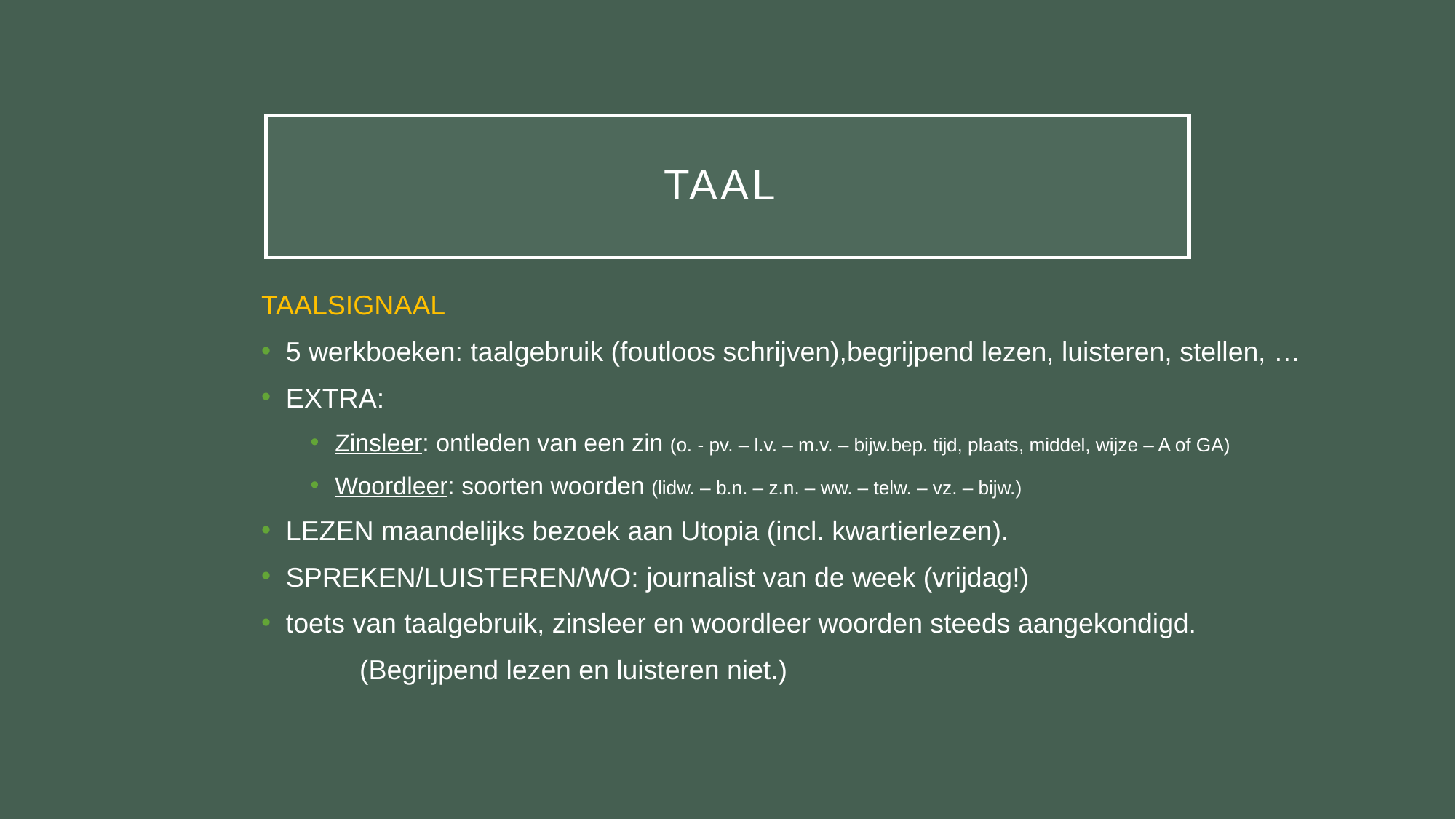

# TAAL
TAALSIGNAAL
5 werkboeken: taalgebruik (foutloos schrijven),begrijpend lezen, luisteren, stellen, …
EXTRA:
Zinsleer: ontleden van een zin (o. - pv. – l.v. – m.v. – bijw.bep. tijd, plaats, middel, wijze – A of GA)
Woordleer: soorten woorden (lidw. – b.n. – z.n. – ww. – telw. – vz. – bijw.)
LEZEN maandelijks bezoek aan Utopia (incl. kwartierlezen).
SPREKEN/LUISTEREN/WO: journalist van de week (vrijdag!)
toets van taalgebruik, zinsleer en woordleer woorden steeds aangekondigd.
	(Begrijpend lezen en luisteren niet.)